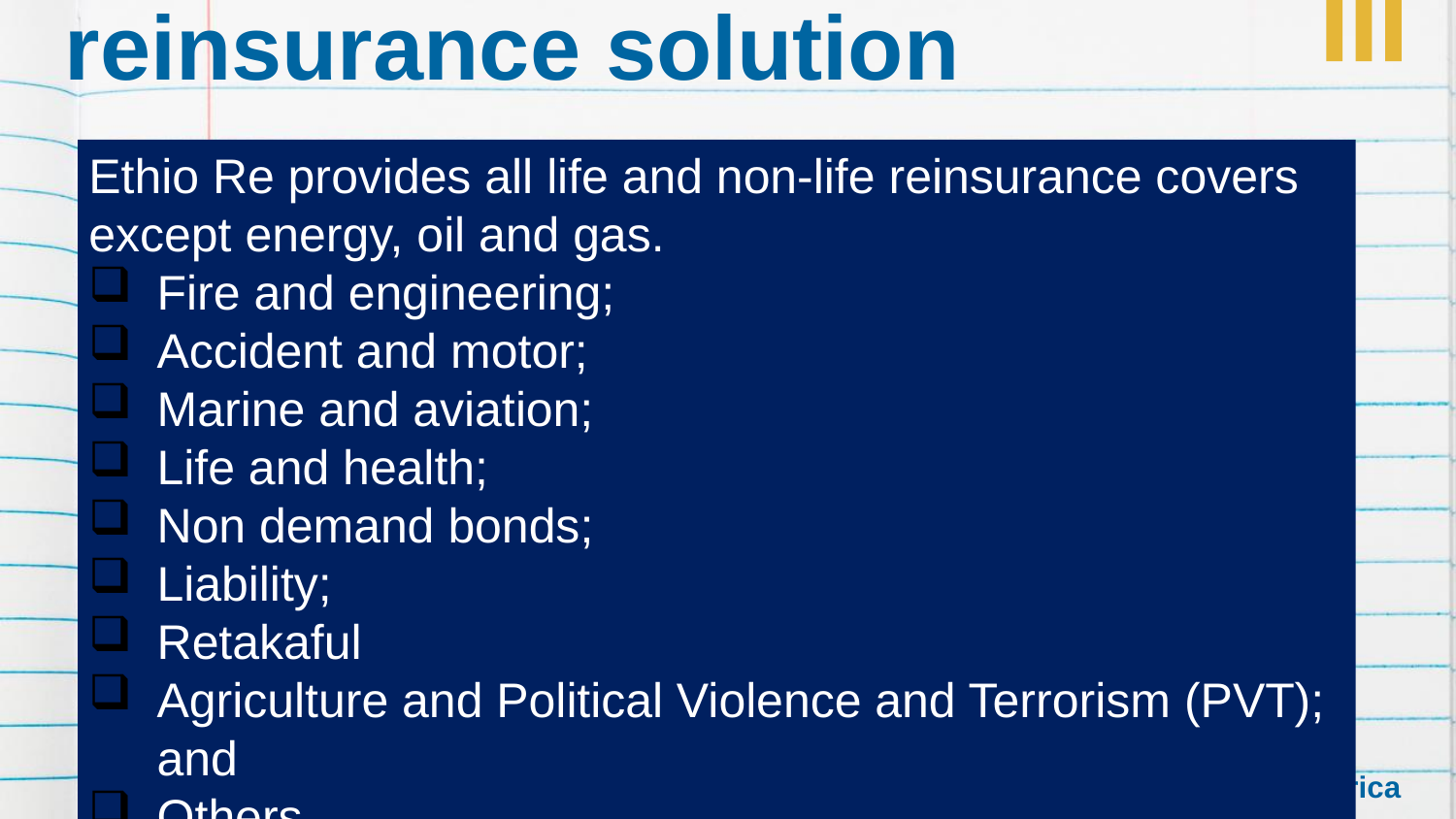

# Products and reinsurance solution
Ethio Re provides all life and non-life reinsurance covers except energy, oil and gas.
Fire and engineering;
Accident and motor;
Marine and aviation;
Life and health;
Non demand bonds;
Liability;
Retakaful
Agriculture and Political Violence and Terrorism (PVT); and
Others
Rising with Africa